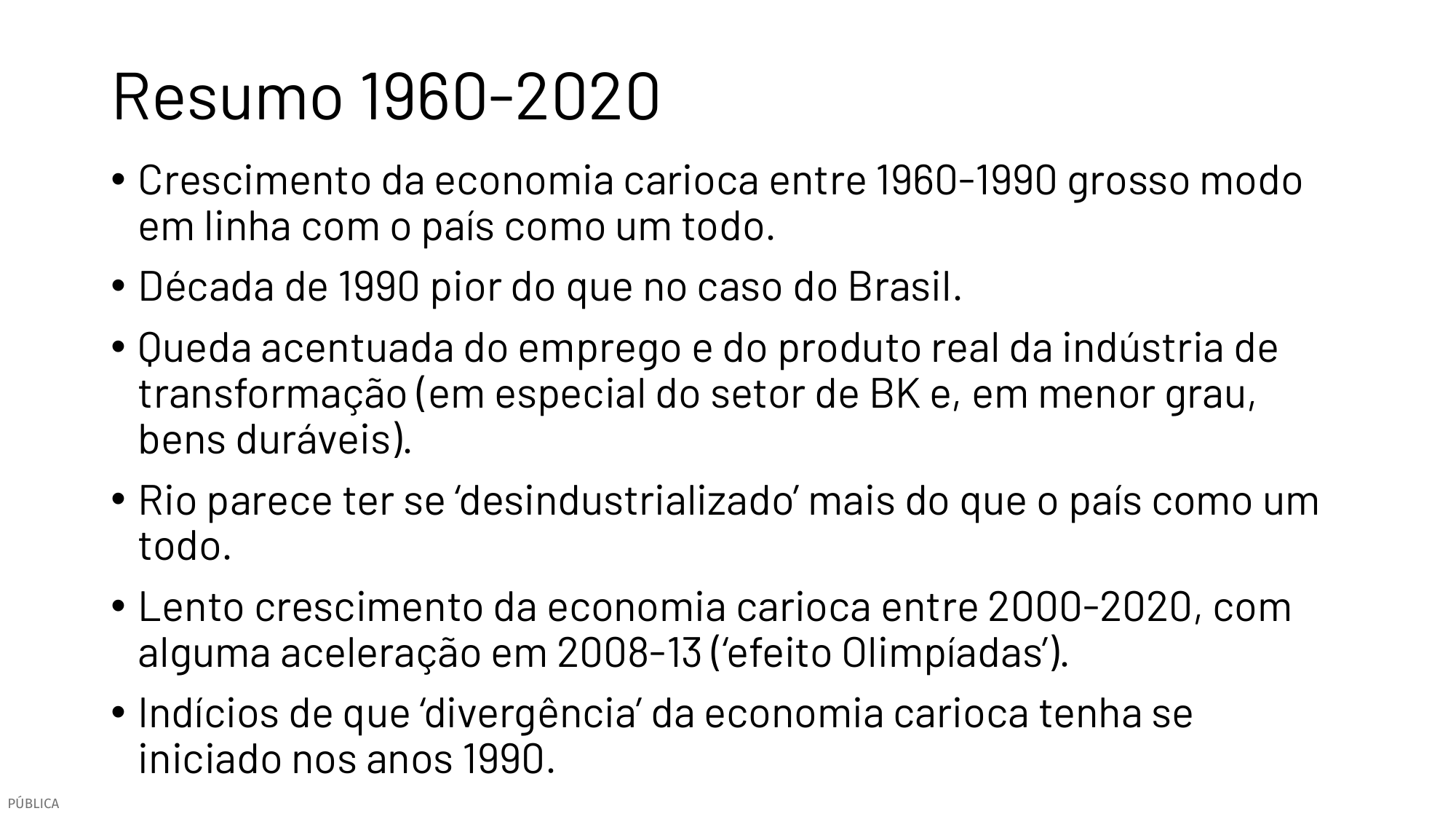

# Resumo 1960-2020
Crescimento da economia carioca entre 1960-1990 grosso modo em linha com o país como um todo.
Década de 1990 pior do que no caso do Brasil.
Queda acentuada do emprego e do produto real da indústria de transformação (em especial do setor de BK e, em menor grau, bens duráveis).
Rio parece ter se ‘desindustrializado’ mais do que o país como um todo.
Lento crescimento da economia carioca entre 2000-2020, com alguma aceleração em 2008-13 (‘efeito Olimpíadas’).
Indícios de que ‘divergência’ da economia carioca tenha se iniciado nos anos 1990.